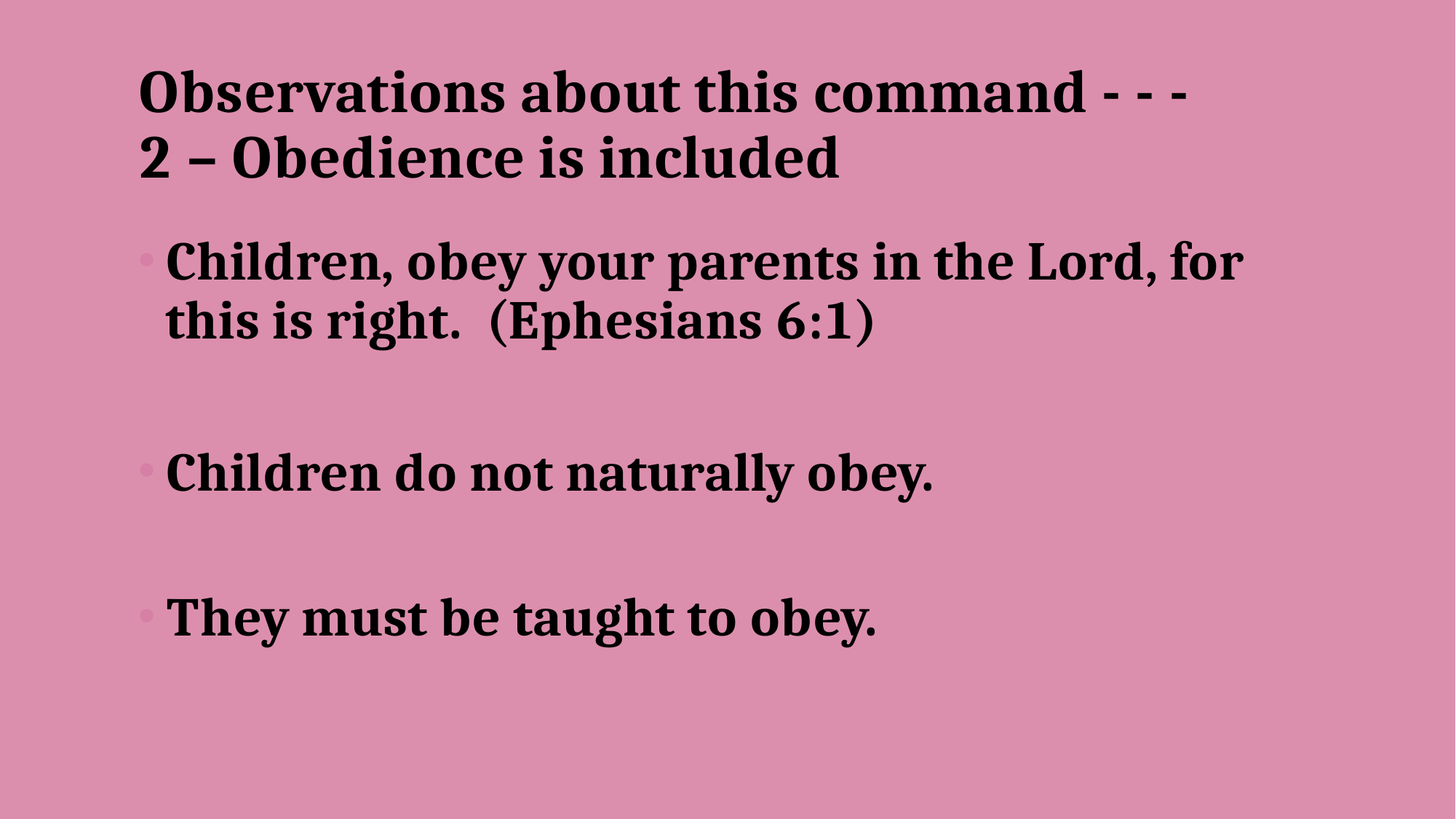

# Observations about this command - - - 2 – Obedience is included
Children, obey your parents in the Lord, for this is right.  (Ephesians 6:1)
Children do not naturally obey.
They must be taught to obey.